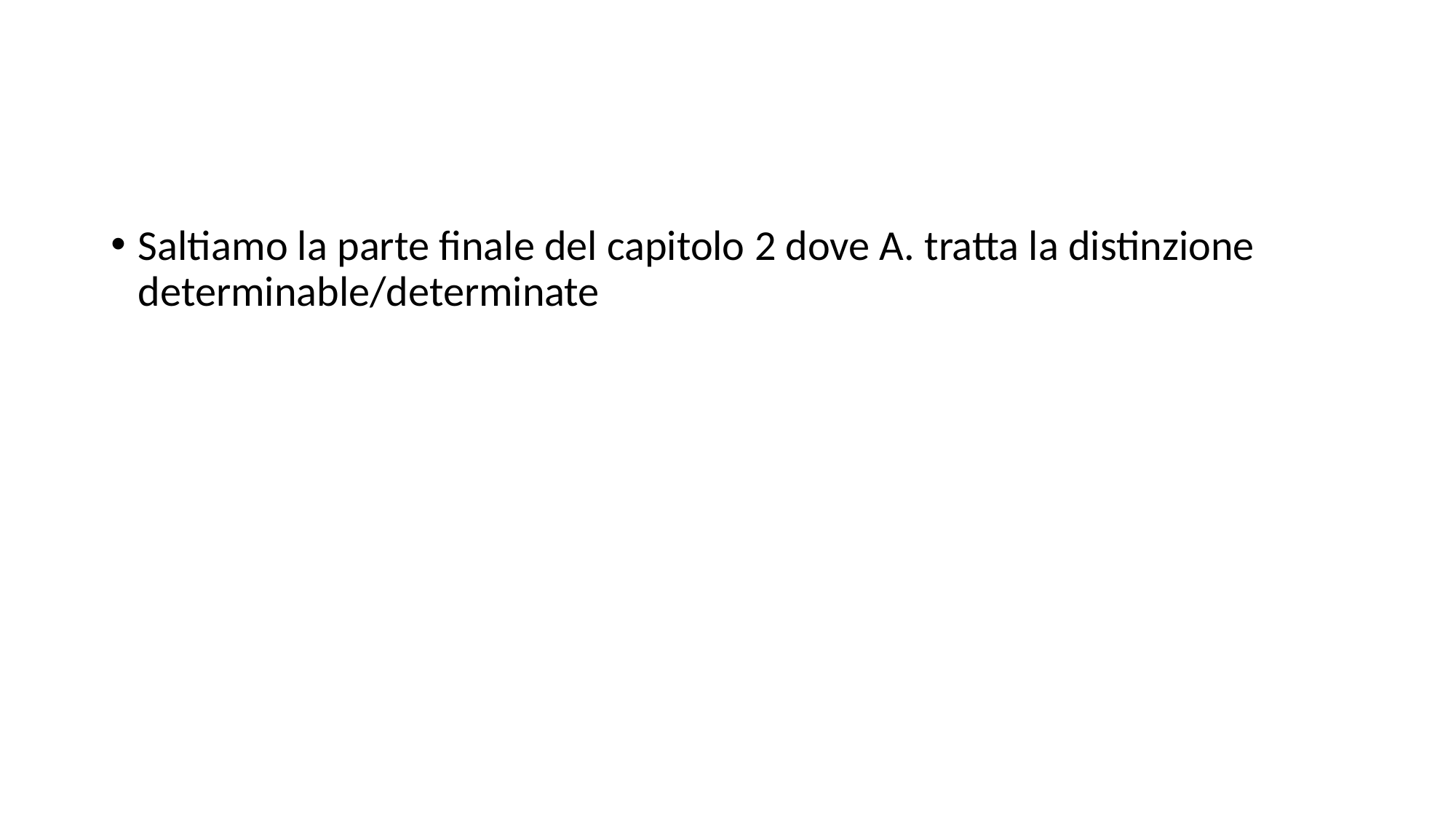

#
Saltiamo la parte finale del capitolo 2 dove A. tratta la distinzione determinable/determinate